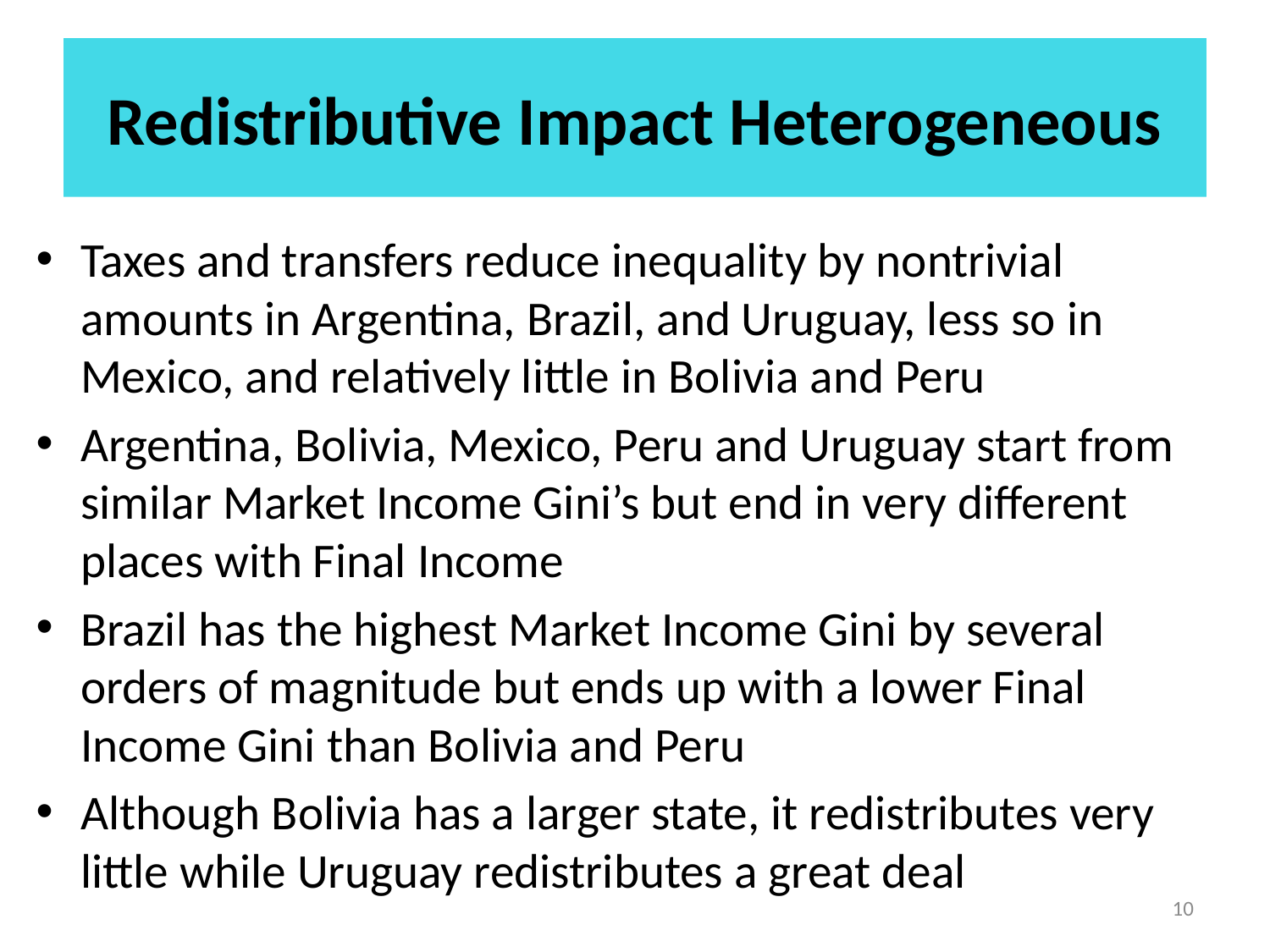

# Redistributive Impact Heterogeneous
Taxes and transfers reduce inequality by nontrivial amounts in Argentina, Brazil, and Uruguay, less so in Mexico, and relatively little in Bolivia and Peru
Argentina, Bolivia, Mexico, Peru and Uruguay start from similar Market Income Gini’s but end in very different places with Final Income
Brazil has the highest Market Income Gini by several orders of magnitude but ends up with a lower Final Income Gini than Bolivia and Peru
Although Bolivia has a larger state, it redistributes very little while Uruguay redistributes a great deal
10